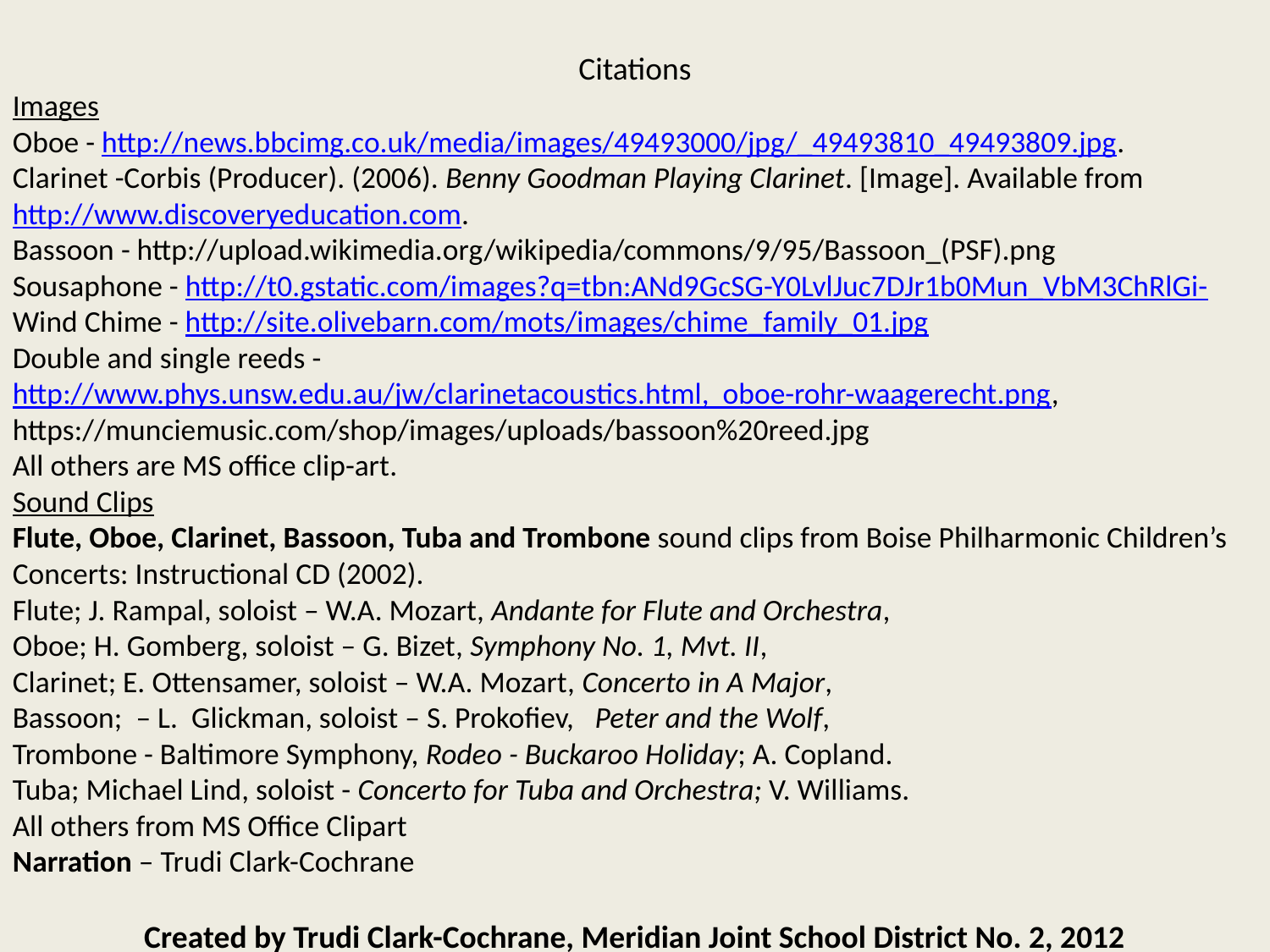

Citations
Images
Oboe - http://news.bbcimg.co.uk/media/images/49493000/jpg/_49493810_49493809.jpg.
Clarinet -Corbis (Producer). (2006). Benny Goodman Playing Clarinet. [Image]. Available from http://www.discoveryeducation.com.
Bassoon - http://upload.wikimedia.org/wikipedia/commons/9/95/Bassoon_(PSF).png
Sousaphone - http://t0.gstatic.com/images?q=tbn:ANd9GcSG-Y0LvlJuc7DJr1b0Mun_VbM3ChRlGi-
Wind Chime - http://site.olivebarn.com/mots/images/chime_family_01.jpg
Double and single reeds - http://www.phys.unsw.edu.au/jw/clarinetacoustics.html,  oboe-rohr-waagerecht.png, https://munciemusic.com/shop/images/uploads/bassoon%20reed.jpg
All others are MS office clip-art.
Sound Clips
Flute, Oboe, Clarinet, Bassoon, Tuba and Trombone sound clips from Boise Philharmonic Children’s Concerts: Instructional CD (2002).
Flute; J. Rampal, soloist – W.A. Mozart, Andante for Flute and Orchestra,
Oboe; H. Gomberg, soloist – G. Bizet, Symphony No. 1, Mvt. II,
Clarinet; E. Ottensamer, soloist – W.A. Mozart, Concerto in A Major,
Bassoon;  – L.  Glickman, soloist – S. Prokofiev,   Peter and the Wolf,
Trombone - Baltimore Symphony, Rodeo - Buckaroo Holiday; A. Copland.
Tuba; Michael Lind, soloist - Concerto for Tuba and Orchestra; V. Williams.
All others from MS Office Clipart
Narration – Trudi Clark-Cochrane

Created by Trudi Clark-Cochrane, Meridian Joint School District No. 2, 2012